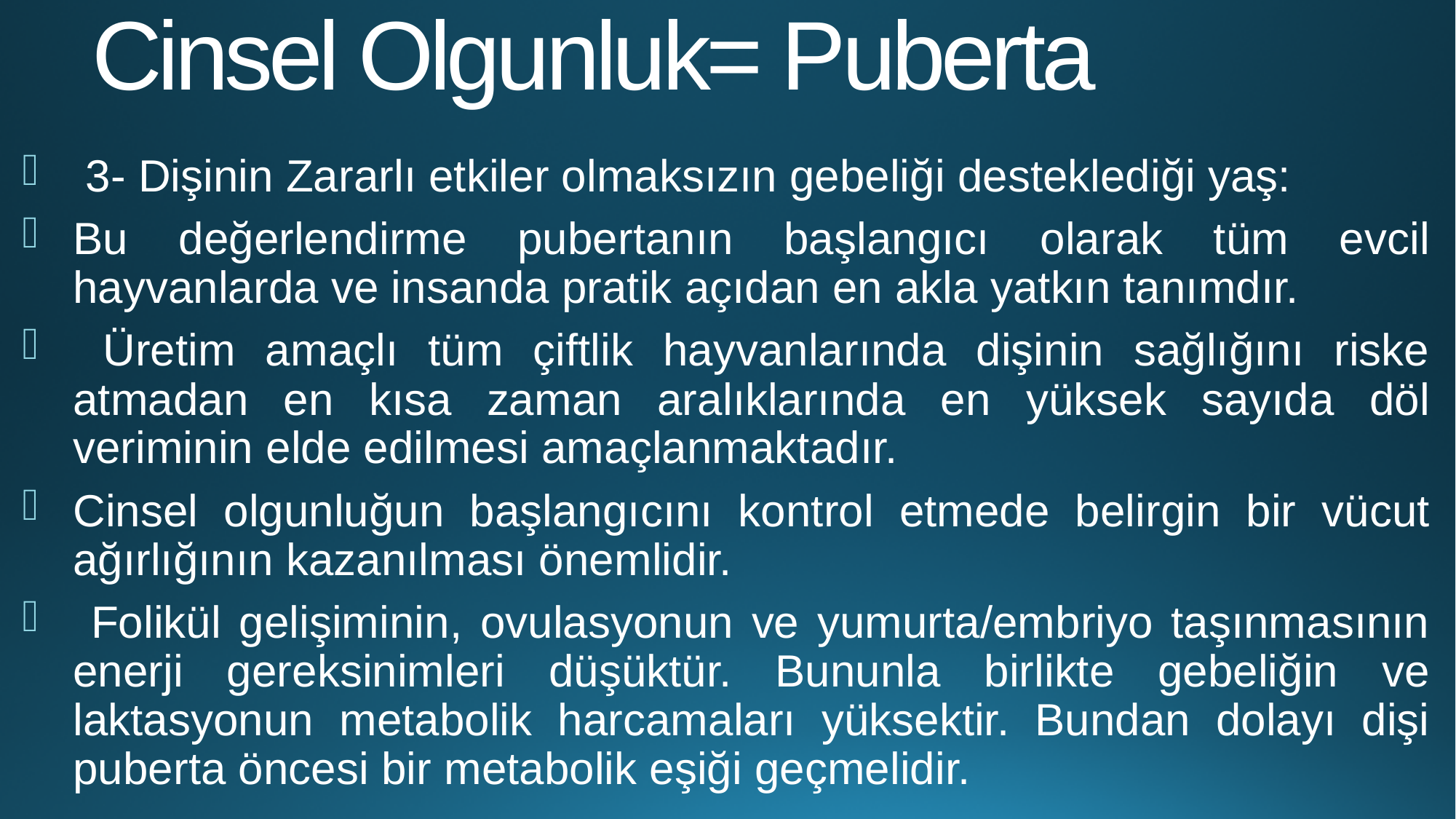

# Cinsel Olgunluk= Puberta
 3- Dişinin Zararlı etkiler olmaksızın gebeliği desteklediği yaş:
Bu değerlendirme pubertanın başlangıcı olarak tüm evcil hayvanlarda ve insanda pratik açıdan en akla yatkın tanımdır.
 Üretim amaçlı tüm çiftlik hayvanlarında dişinin sağlığını riske atmadan en kısa zaman aralıklarında en yüksek sayıda döl veriminin elde edilmesi amaçlanmaktadır.
Cinsel olgunluğun başlangıcını kontrol etmede belirgin bir vücut ağırlığının kazanılması önemlidir.
 Folikül gelişiminin, ovulasyonun ve yumurta/embriyo taşınmasının enerji gereksinimleri düşüktür. Bununla birlikte gebeliğin ve laktasyonun metabolik harcamaları yüksektir. Bundan dolayı dişi puberta öncesi bir metabolik eşiği geçmelidir.